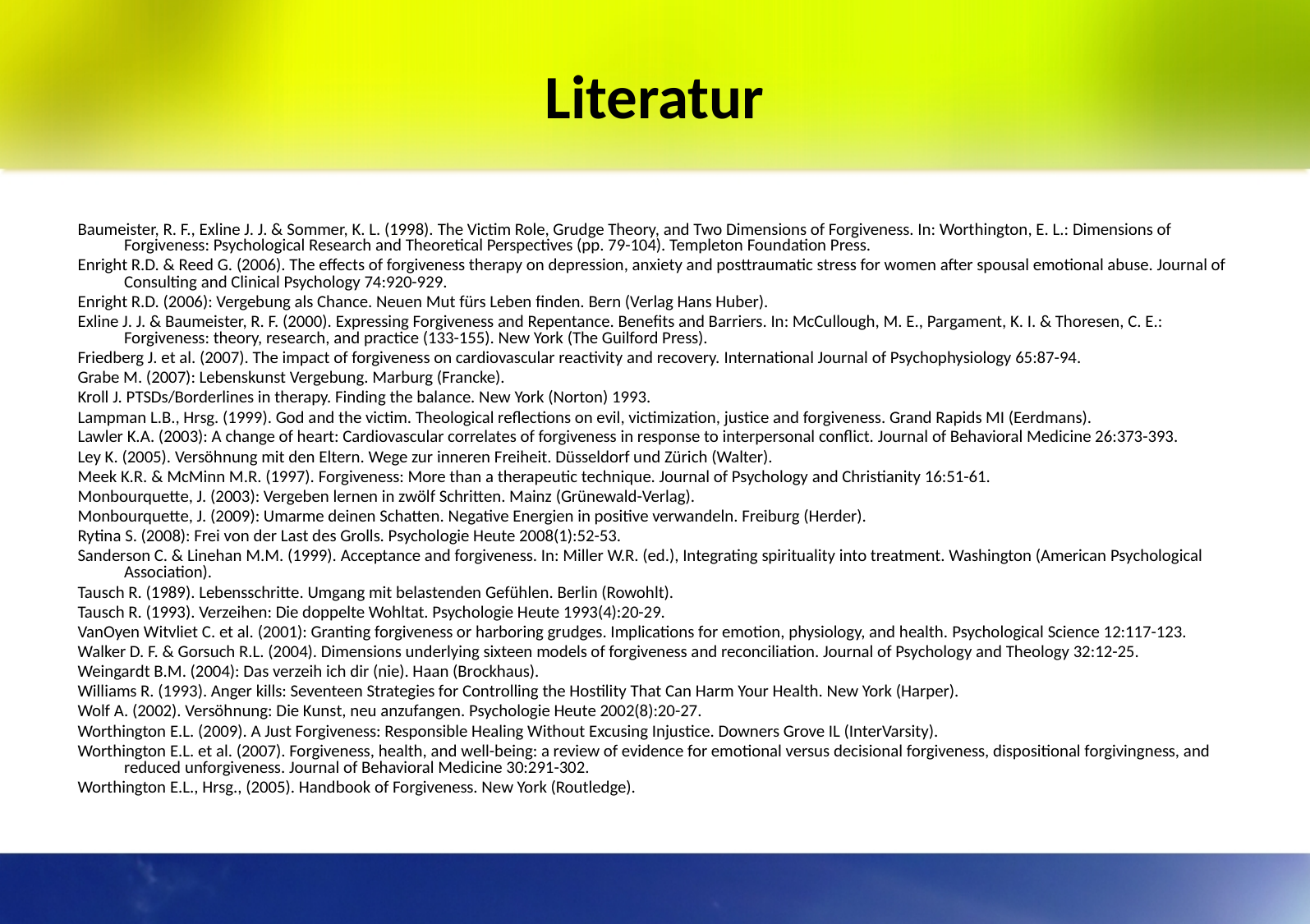

# Literatur
Baumeister, R. F., Exline J. J. & Sommer, K. L. (1998). The Victim Role, Grudge Theory, and Two Dimensions of Forgiveness. In: Worthington, E. L.: Dimensions of Forgiveness: Psychological Research and Theoretical Perspectives (pp. 79-104). Templeton Foundation Press.
Enright R.D. & Reed G. (2006). The effects of forgiveness therapy on depression, anxiety and posttraumatic stress for women after spousal emotional abuse. Journal of Consulting and Clinical Psychology 74:920-929.
Enright R.D. (2006): Vergebung als Chance. Neuen Mut fürs Leben finden. Bern (Verlag Hans Huber).
Exline J. J. & Baumeister, R. F. (2000). Expressing Forgiveness and Repentance. Benefits and Barriers. In: McCullough, M. E., Pargament, K. I. & Thoresen, C. E.: Forgiveness: theory, research, and practice (133-155). New York (The Guilford Press).
Friedberg J. et al. (2007). The impact of forgiveness on cardiovascular reactivity and recovery. International Journal of Psychophysiology 65:87-94.
Grabe M. (2007): Lebenskunst Vergebung. Marburg (Francke).
Kroll J. PTSDs/Borderlines in therapy. Finding the balance. New York (Norton) 1993.
Lampman L.B., Hrsg. (1999). God and the victim. Theological reflections on evil, victimization, justice and forgiveness. Grand Rapids MI (Eerdmans).
Lawler K.A. (2003): A change of heart: Cardiovascular correlates of forgiveness in response to interpersonal conflict. Journal of Behavioral Medicine 26:373-393.
Ley K. (2005). Versöhnung mit den Eltern. Wege zur inneren Freiheit. Düsseldorf und Zürich (Walter).
Meek K.R. & McMinn M.R. (1997). Forgiveness: More than a therapeutic technique. Journal of Psychology and Christianity 16:51-61.
Monbourquette, J. (2003): Vergeben lernen in zwölf Schritten. Mainz (Grünewald-Verlag).
Monbourquette, J. (2009): Umarme deinen Schatten. Negative Energien in positive verwandeln. Freiburg (Herder).
Rytina S. (2008): Frei von der Last des Grolls. Psychologie Heute 2008(1):52-53.
Sanderson C. & Linehan M.M. (1999). Acceptance and forgiveness. In: Miller W.R. (ed.), Integrating spirituality into treatment. Washington (American Psychological Association).
Tausch R. (1989). Lebensschritte. Umgang mit belastenden Gefühlen. Berlin (Rowohlt).
Tausch R. (1993). Verzeihen: Die doppelte Wohltat. Psychologie Heute 1993(4):20-29.
VanOyen Witvliet C. et al. (2001): Granting forgiveness or harboring grudges. Implications for emotion, physiology, and health. Psychological Science 12:117-123.
Walker D. F. & Gorsuch R.L. (2004). Dimensions underlying sixteen models of forgiveness and reconciliation. Journal of Psychology and Theology 32:12-25.
Weingardt B.M. (2004): Das verzeih ich dir (nie). Haan (Brockhaus).
Williams R. (1993). Anger kills: Seventeen Strategies for Controlling the Hostility That Can Harm Your Health. New York (Harper).
Wolf A. (2002). Versöhnung: Die Kunst, neu anzufangen. Psychologie Heute 2002(8):20-27.
Worthington E.L. (2009). A Just Forgiveness: Responsible Healing Without Excusing Injustice. Downers Grove IL (InterVarsity).
Worthington E.L. et al. (2007). Forgiveness, health, and well-being: a review of evidence for emotional versus decisional forgiveness, dispositional forgivingness, and reduced unforgiveness. Journal of Behavioral Medicine 30:291-302.
Worthington E.L., Hrsg., (2005). Handbook of Forgiveness. New York (Routledge).